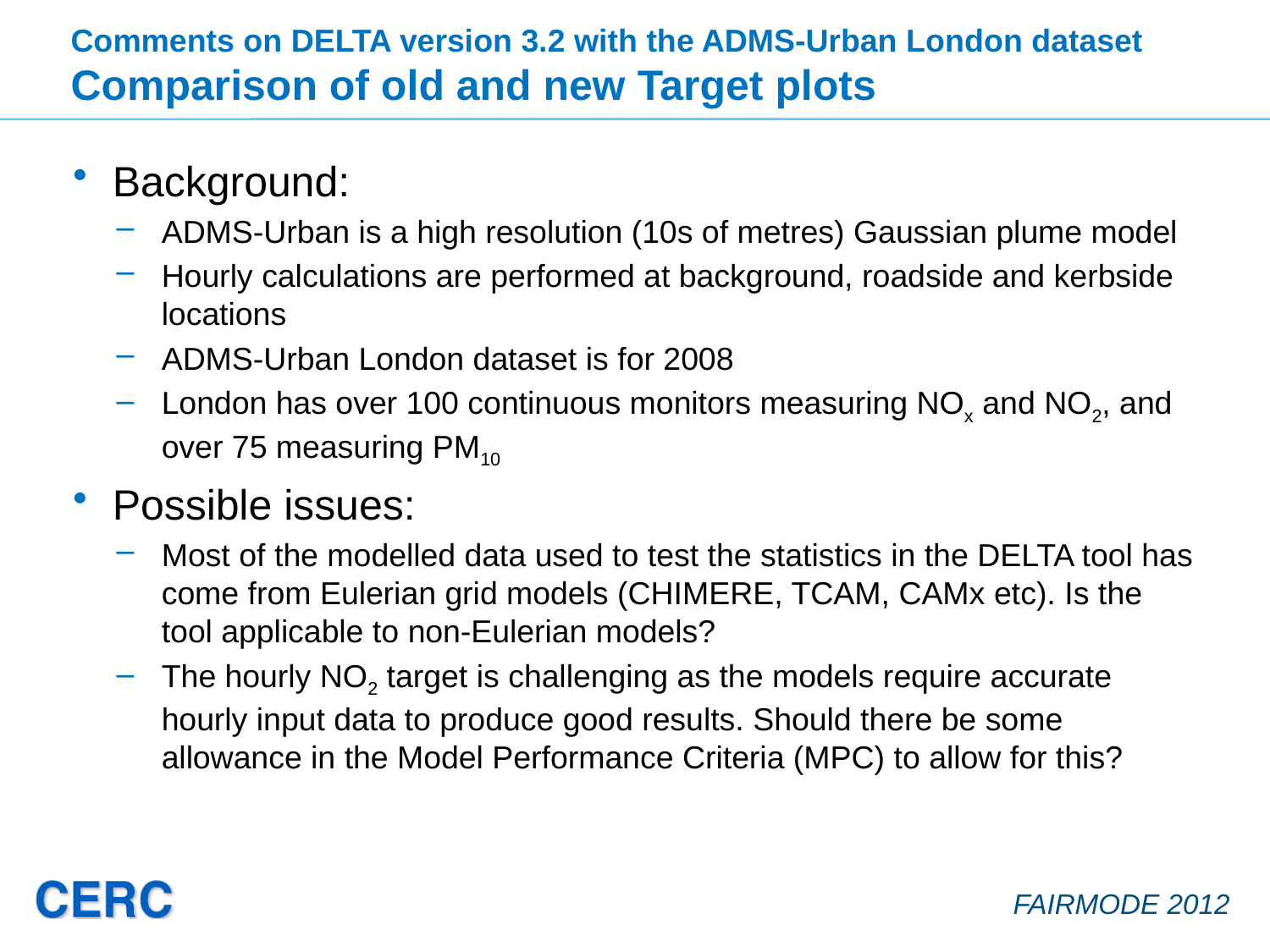

# Comments on DELTA version 3.2 with the ADMS-Urban London dataset Comparison of old and new Target plots
Background:
ADMS-Urban is a high resolution (10s of metres) Gaussian plume model
Hourly calculations are performed at background, roadside and kerbside locations
ADMS-Urban London dataset is for 2008
London has over 100 continuous monitors measuring NOx and NO2, and over 75 measuring PM10
Possible issues:
Most of the modelled data used to test the statistics in the DELTA tool has come from Eulerian grid models (CHIMERE, TCAM, CAMx etc). Is the tool applicable to non-Eulerian models?
The hourly NO2 target is challenging as the models require accurate hourly input data to produce good results. Should there be some allowance in the Model Performance Criteria (MPC) to allow for this?